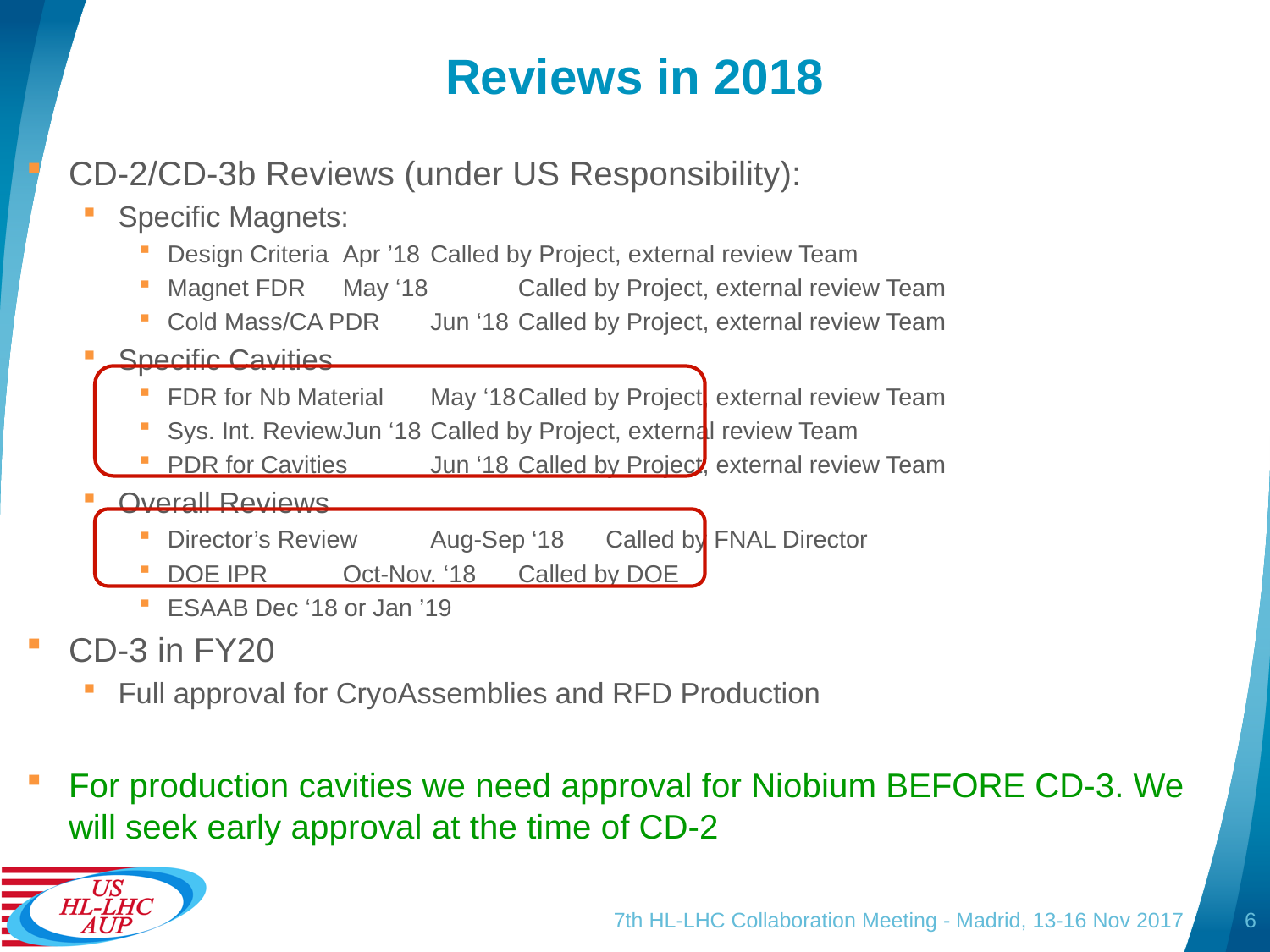

# Reviews in 2018
CD-2/CD-3b Reviews (under US Responsibility):
Specific Magnets:
Design Criteria			Apr ’18		Called by Project, external review Team
Magnet FDR			May ‘18 		Called by Project, external review Team
Cold Mass/CA PDR		Jun ‘18		Called by Project, external review Team
Specific Cavities
FDR for Nb Material		May ‘18		Called by Project, external review Team
Sys. Int. Review			Jun ‘18		Called by Project, external review Team
PDR for Cavities			Jun ‘18		Called by Project, external review Team
Overall Reviews
Director’s Review			Aug-Sep ‘18	Called by FNAL Director
DOE IPR				Oct-Nov. ‘18	Called by DOE
ESAAB					Dec ‘18 or Jan ’19
CD-3 in FY20
Full approval for CryoAssemblies and RFD Production

For production cavities we need approval for Niobium BEFORE CD-3. We will seek early approval at the time of CD-2

7th HL-LHC Collaboration Meeting - Madrid, 13-16 Nov 2017
6